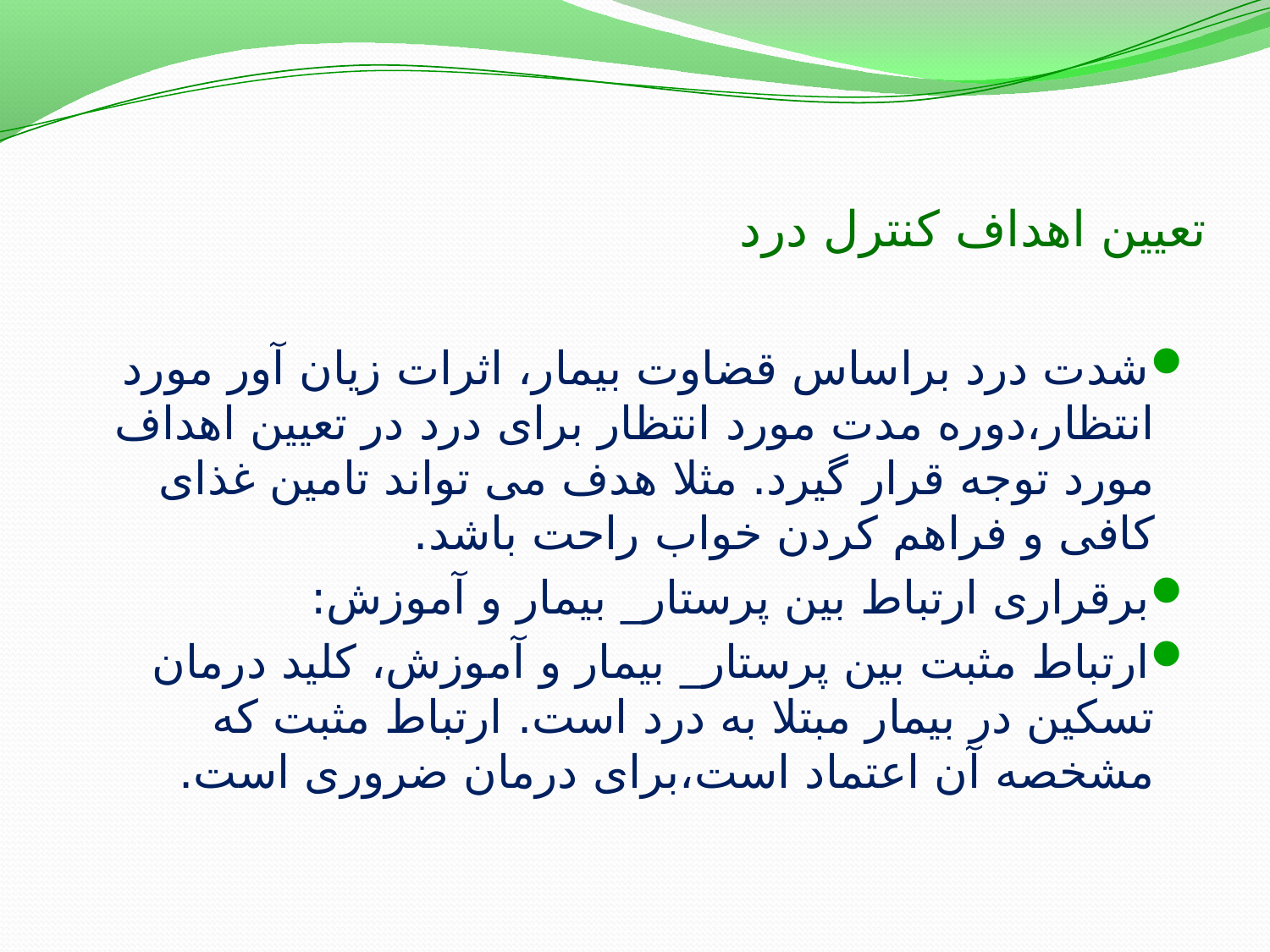

# تعیین اهداف کنترل درد

شدت درد براساس قضاوت بیمار، اثرات زیان آور مورد انتظار،دوره مدت مورد انتظار برای درد در تعیین اهداف مورد توجه قرار گیرد. مثلا هدف می تواند تامین غذای کافی و فراهم کردن خواب راحت باشد.
برقراری ارتباط بین پرستار_ بیمار و آموزش:
ارتباط مثبت بین پرستار_ بیمار و آموزش، کلید درمان تسکین در بیمار مبتلا به درد است. ارتباط مثبت که مشخصه آن اعتماد است،برای درمان ضروری است.